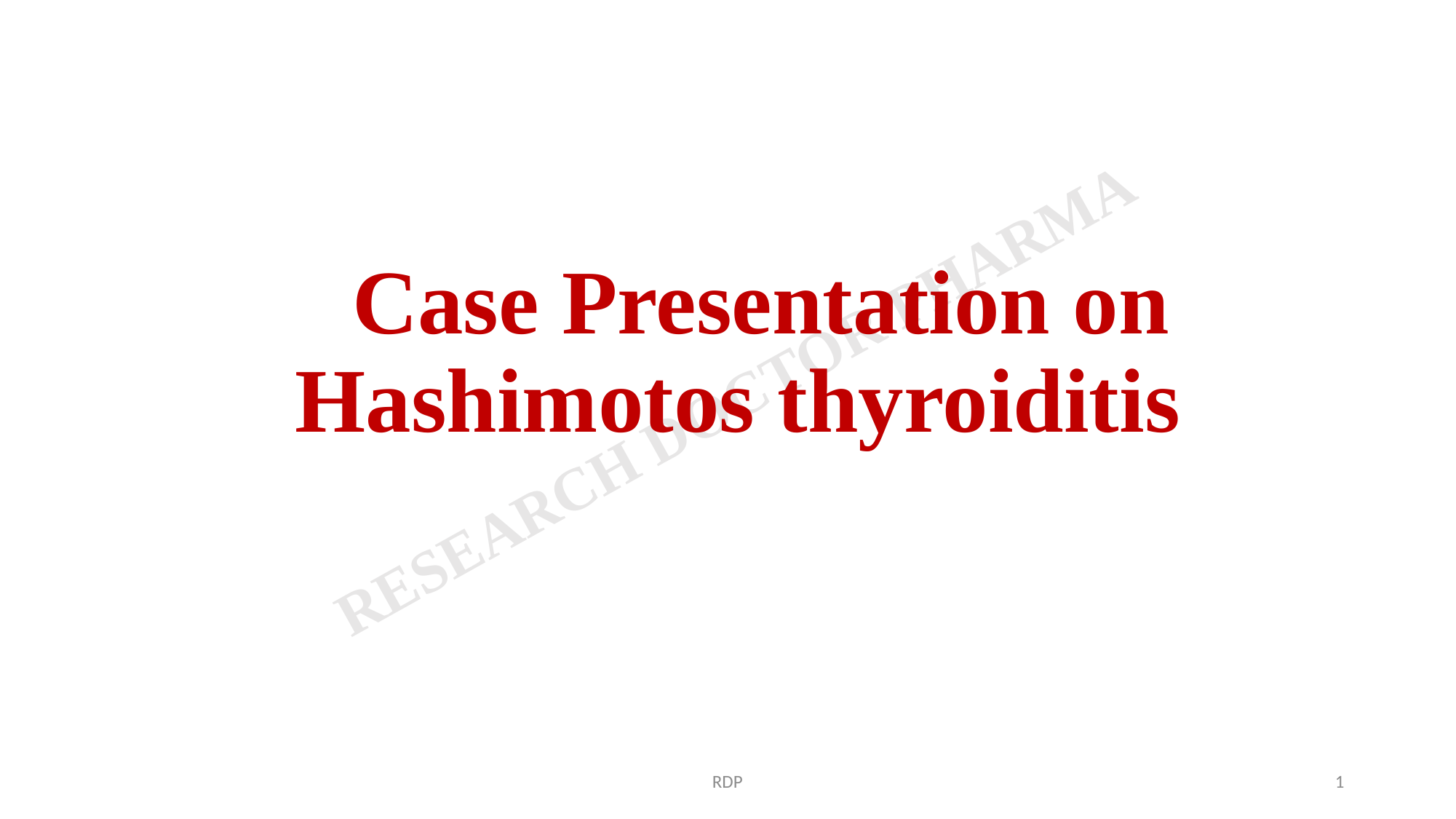

# Case Presentation on Hashimotos thyroiditis
RDP
1